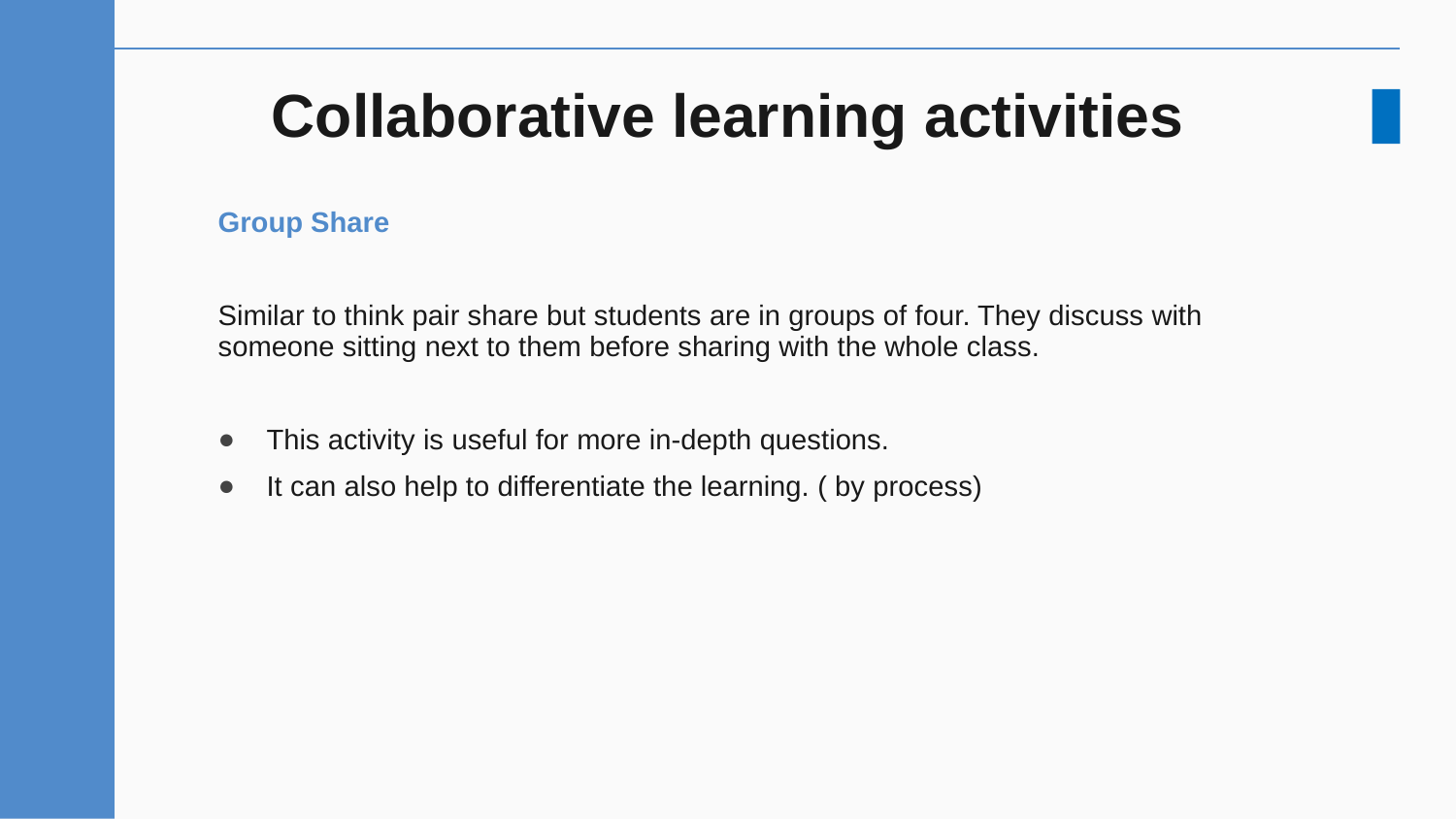

# Collaborative learning activities
Group Share

Similar to think pair share but students are in groups of four. They discuss with someone sitting next to them before sharing with the whole class.

This activity is useful for more in-depth questions.
It can also help to differentiate the learning. ( by process)